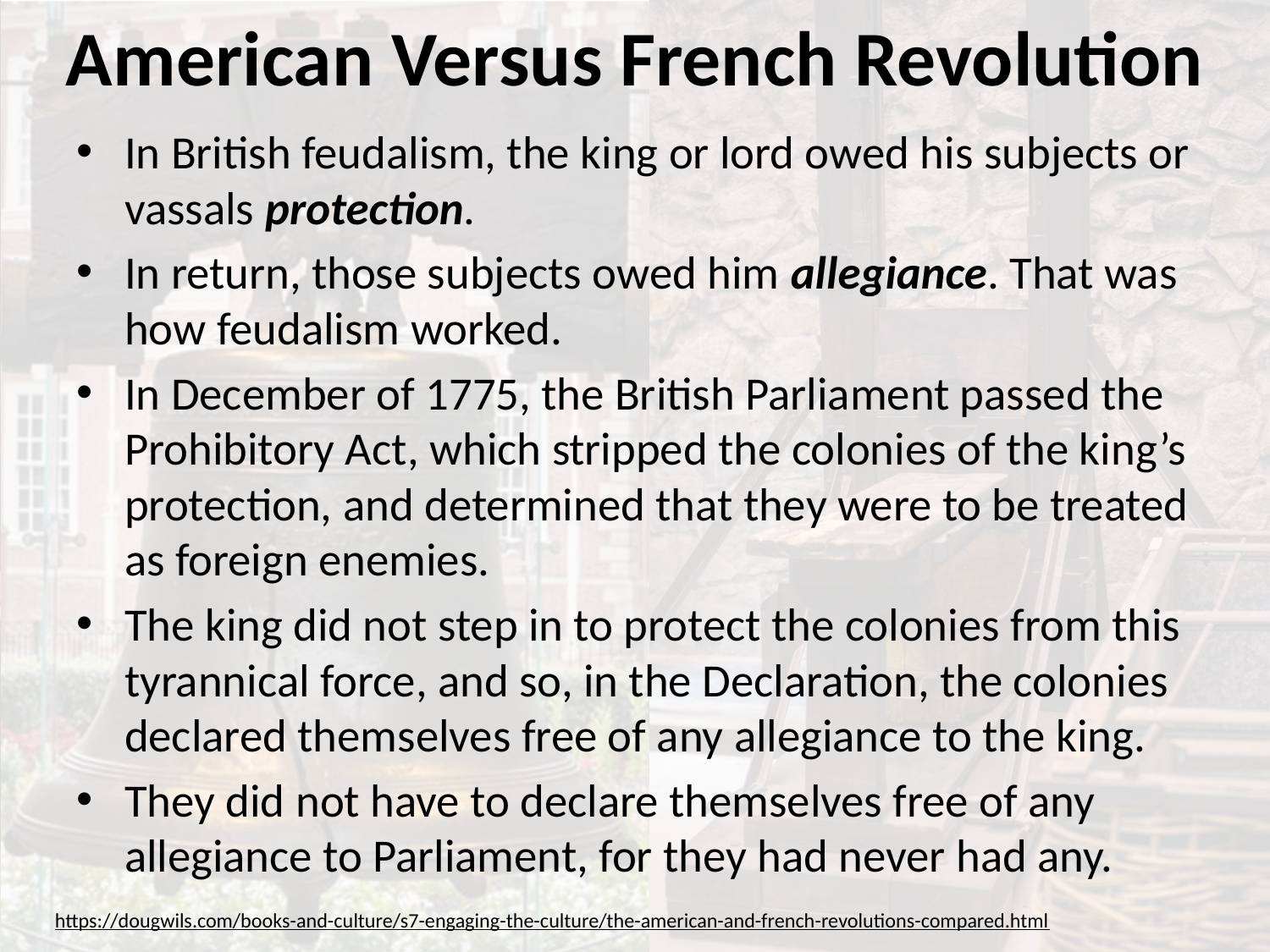

# American Versus French Revolution
In British feudalism, the king or lord owed his subjects or vassals protection.
In return, those subjects owed him allegiance. That was how feudalism worked.
In December of 1775, the British Parliament passed the Prohibitory Act, which stripped the colonies of the king’s protection, and determined that they were to be treated as foreign enemies.
The king did not step in to protect the colonies from this tyrannical force, and so, in the Declaration, the colonies declared themselves free of any allegiance to the king.
They did not have to declare themselves free of any allegiance to Parliament, for they had never had any.

https://dougwils.com/books-and-culture/s7-engaging-the-culture/the-american-and-french-revolutions-compared.html